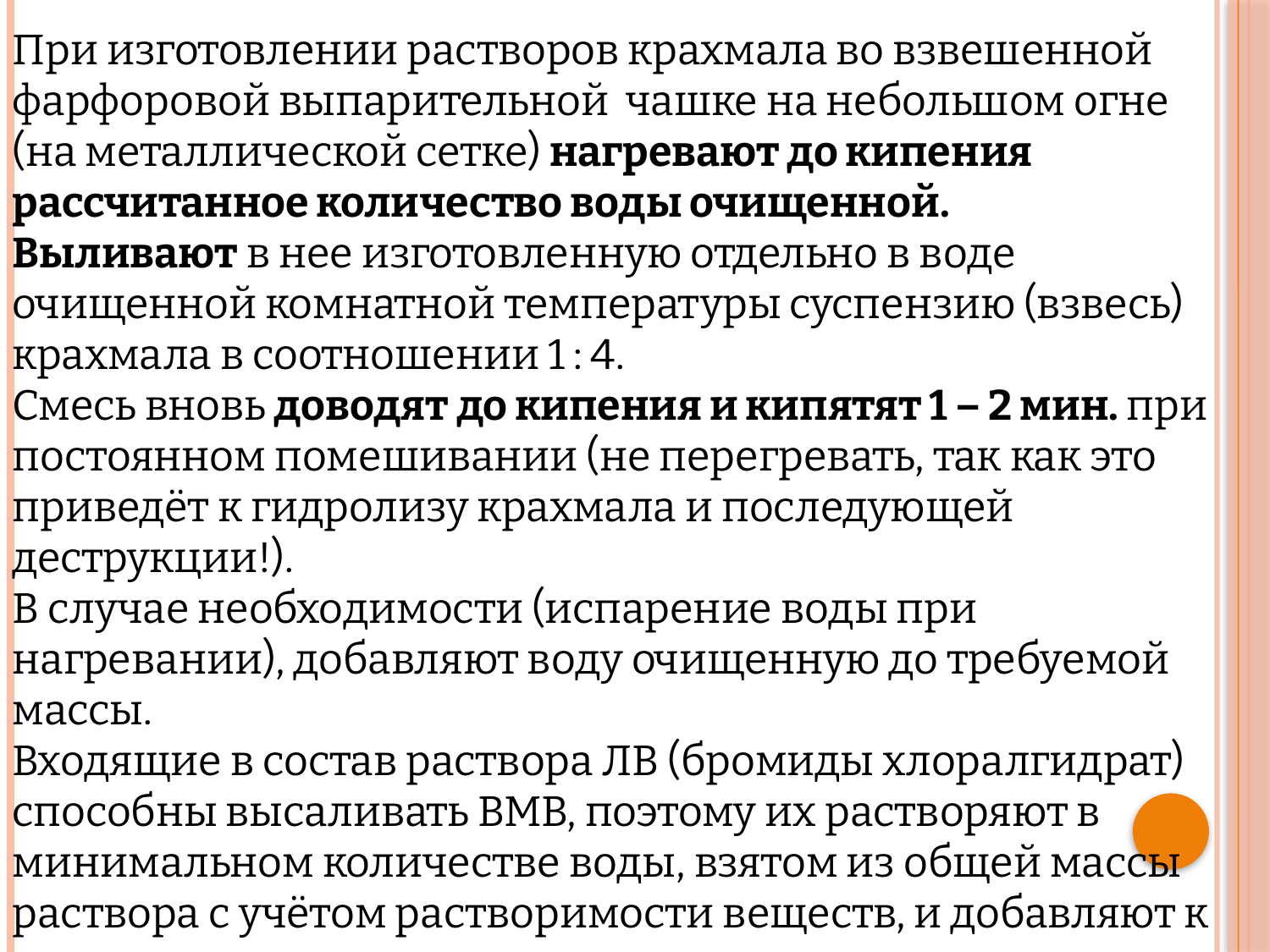

При изготовлении растворов крахмала во взвешенной фарфоровой выпарительной  чашке на небольшом огне (на металлической сетке) нагревают до кипения рассчитанное количество воды очищенной.
Выливают в нее изготовленную отдельно в воде очищенной комнатной температуры суспензию (взвесь) крахмала в соотношении 1 : 4.
Смесь вновь доводят до кипения и кипятят 1 – 2 мин. при постоянном помешивании (не перегревать, так как это приведёт к гидролизу крахмала и последующей деструкции!).
В случае необходимости (испарение воды при нагревании), добавляют воду очищенную до требуемой массы.
Входящие в состав раствора ЛВ (бромиды хлоралгидрат) способны высаливать ВМВ, поэтому их растворяют в минимальном количестве воды, взятом из общей массы раствора с учётом растворимости веществ, и добавляют к раствору крахмала.